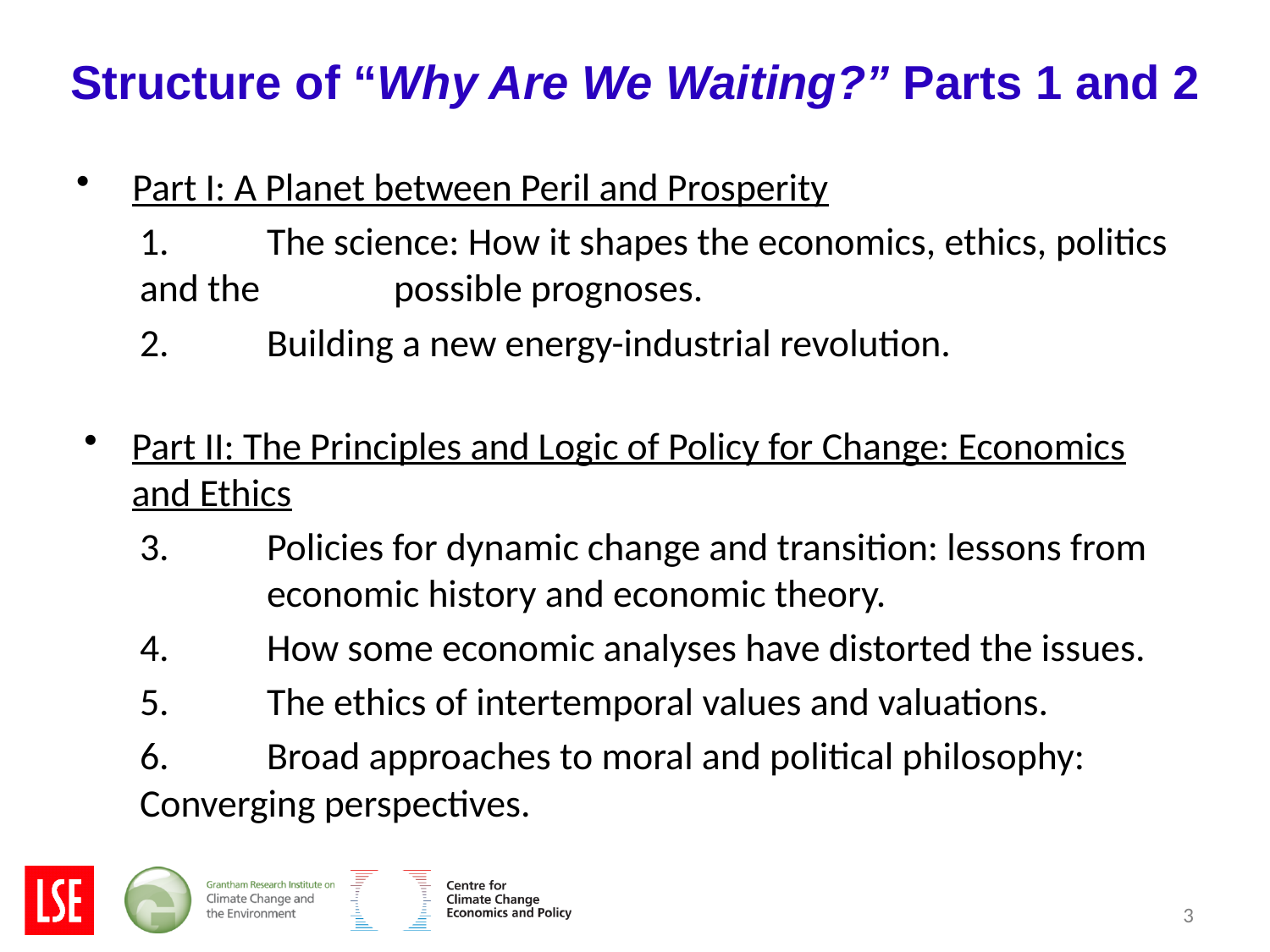

# Structure of “Why Are We Waiting?” Parts 1 and 2
 Part I: A Planet between Peril and Prosperity
1. 	The science: How it shapes the economics, ethics, politics and the 	possible prognoses.
2. 	Building a new energy-industrial revolution.

Part II: The Principles and Logic of Policy for Change: Economics and Ethics
3. 	Policies for dynamic change and transition: lessons from 	economic history and economic theory.
4. 	How some economic analyses have distorted the issues.
5. 	The ethics of intertemporal values and valuations.
6. 	Broad approaches to moral and political philosophy: 	Converging perspectives.